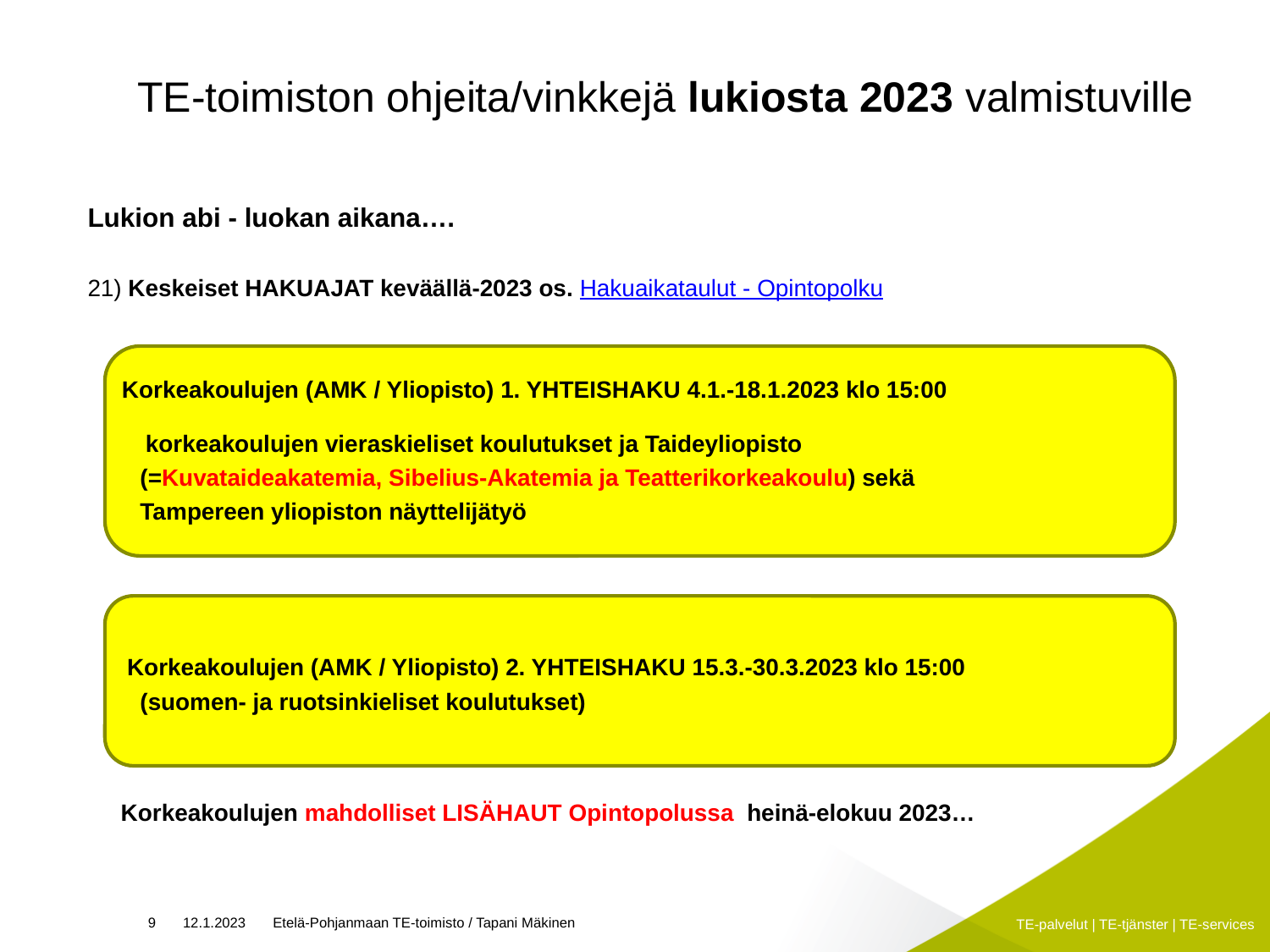

# TE-toimiston ohjeita/vinkkejä lukiosta 2023 valmistuville
Lukion abi - luokan aikana….
21) Keskeiset HAKUAJAT keväällä-2023 os. Hakuaikataulut - Opintopolku
         Korkeakoulujen (AMK / Yliopisto) 1. YHTEISHAKU 4.1.-18.1.2023 klo 15:00
             korkeakoulujen vieraskieliset koulutukset ja Taideyliopisto
        (=Kuvataideakatemia, Sibelius-Akatemia ja Teatterikorkeakoulu) sekä
        Tampereen yliopiston näyttelijätyö
      Korkeakoulujen (AMK / Yliopisto) 2. YHTEISHAKU 15.3.-30.3.2023 klo 15:00
        (suomen- ja ruotsinkieliset koulutukset)

        Korkeakoulujen mahdolliset LISÄHAUT Opintopolussa  heinä-elokuu 2023…

9
12.1.2023
Etelä-Pohjanmaan TE-toimisto / Tapani Mäkinen